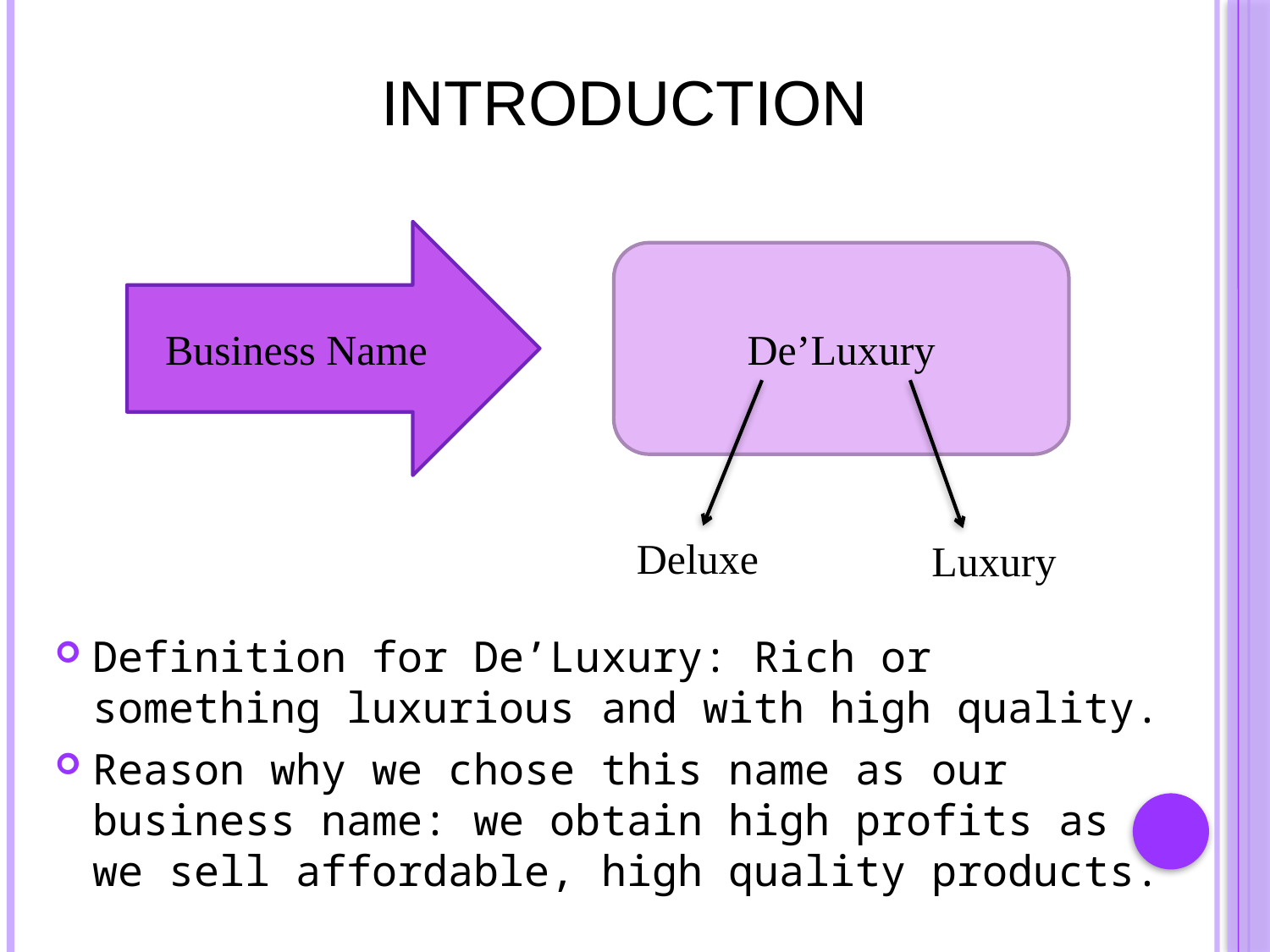

# INTRODUCTION
Business Name
De’Luxury
Deluxe
Luxury
Definition for De’Luxury: Rich or something luxurious and with high quality.
Reason why we chose this name as our business name: we obtain high profits as we sell affordable, high quality products.